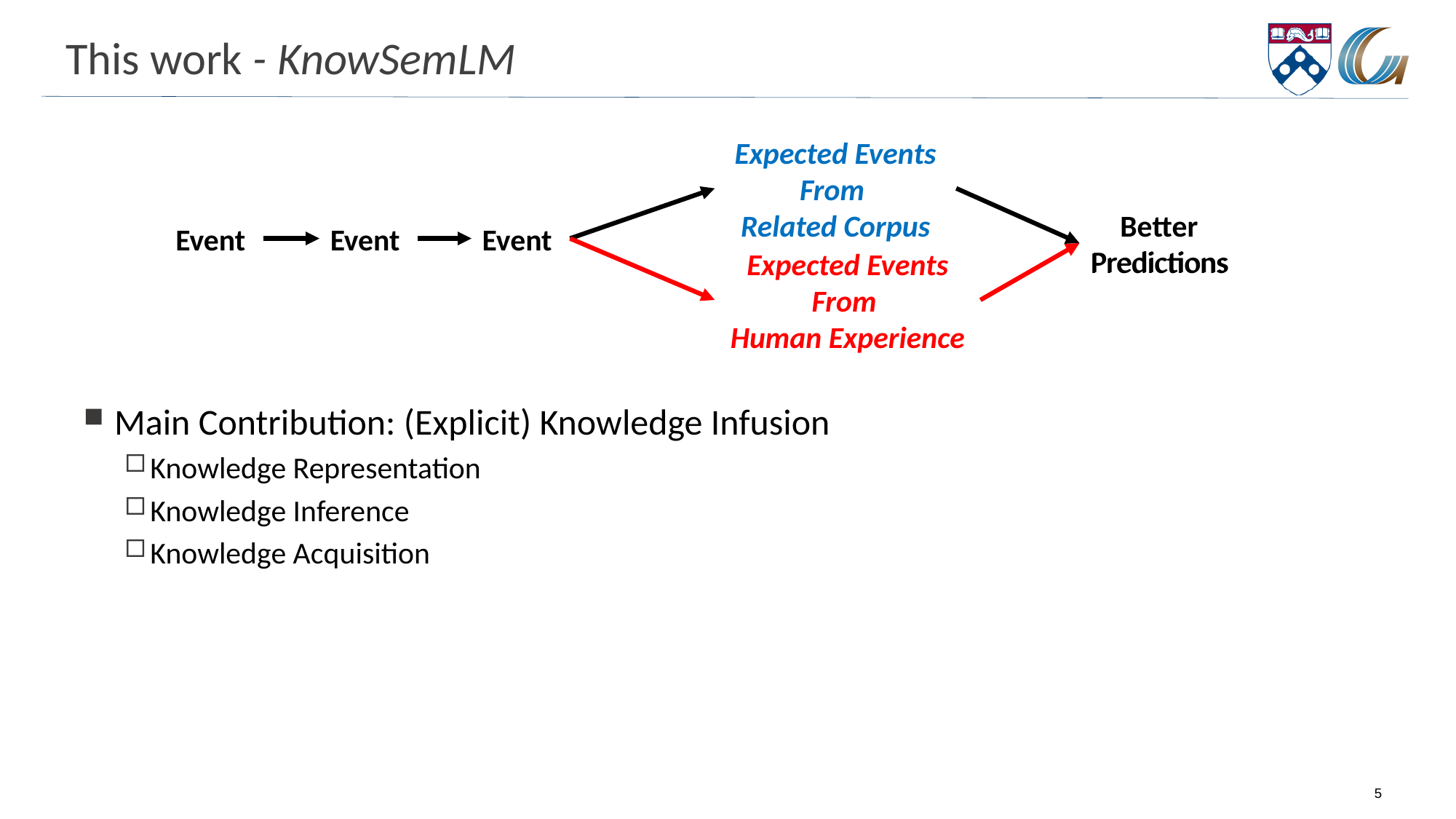

# This work - KnowSemLM
Expected Events
From
Related Corpus

Main Contribution: (Explicit) Knowledge Infusion
Knowledge Representation
Knowledge Inference
Knowledge Acquisition
Better
Predictions
Event
Event
Event
Predictions
Expected Events
From
Human Experience
5